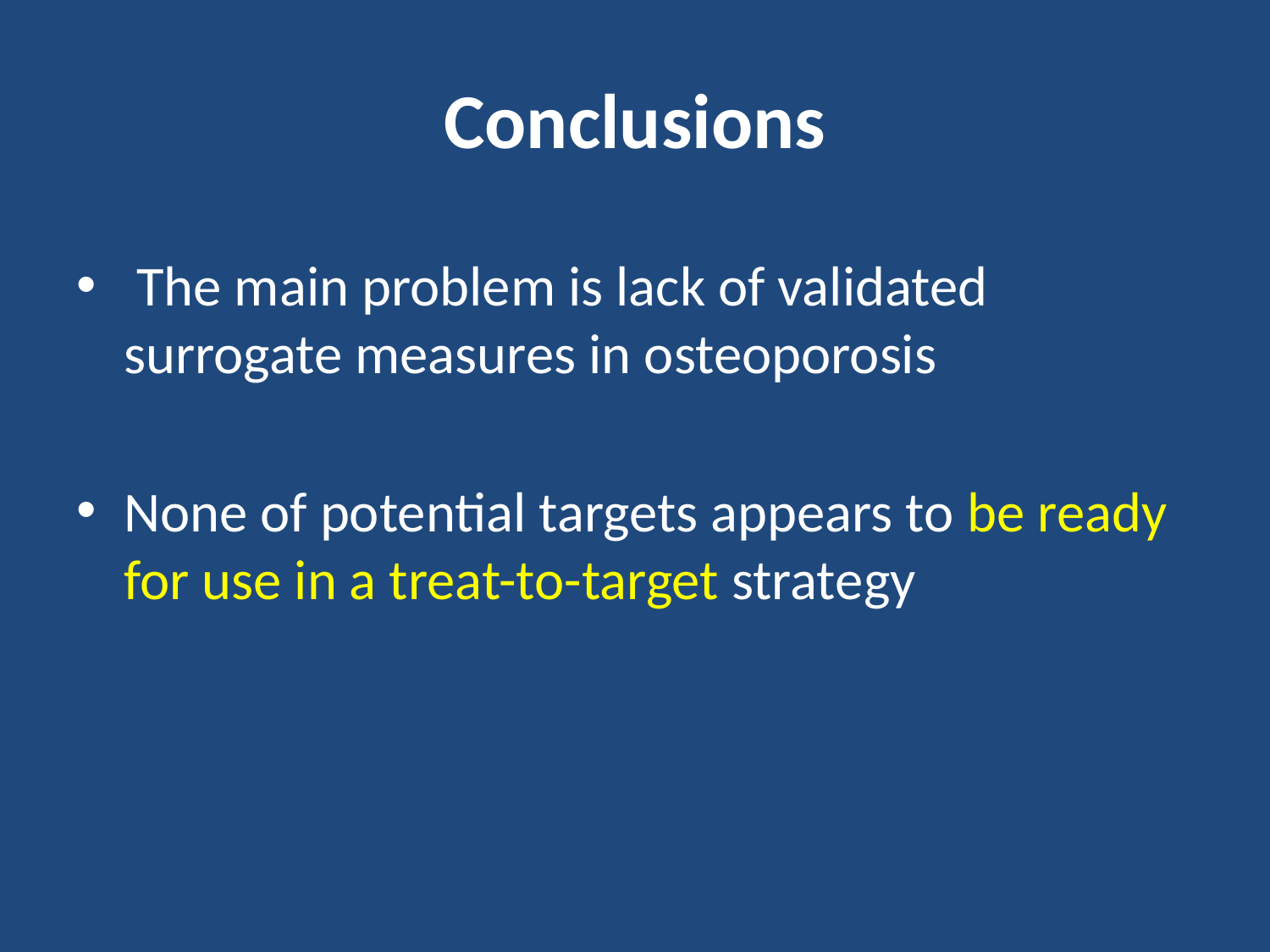

# Conclusions
 The main problem is lack of validated surrogate measures in osteoporosis

None of potential targets appears to be ready for use in a treat-to-target strategy